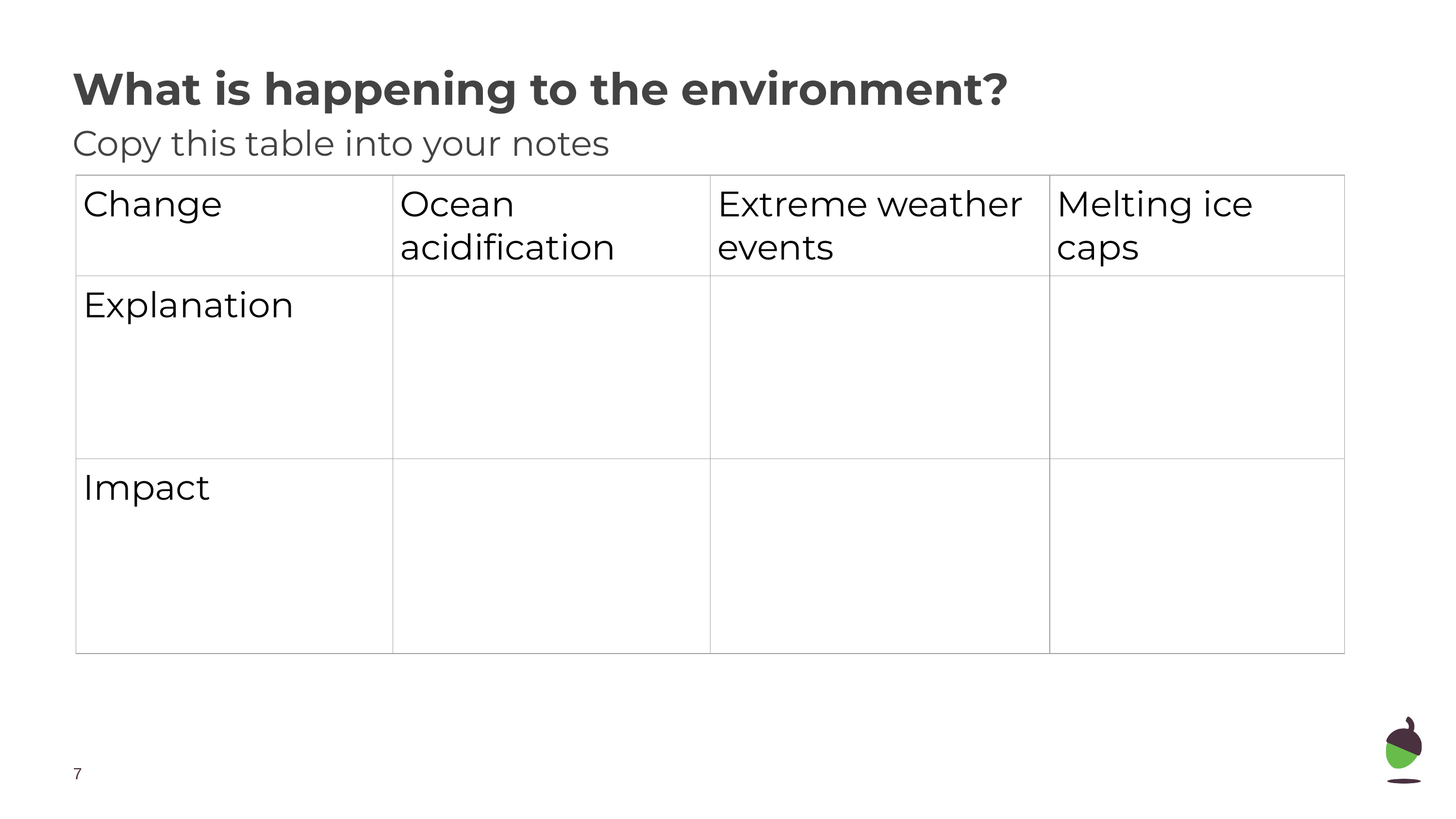

# What is happening to the environment?
Copy this table into your notes
| Change | Ocean acidification | Extreme weather events | Melting ice caps |
| --- | --- | --- | --- |
| Explanation |  |  |  |
| Impact |  |  |  |
7